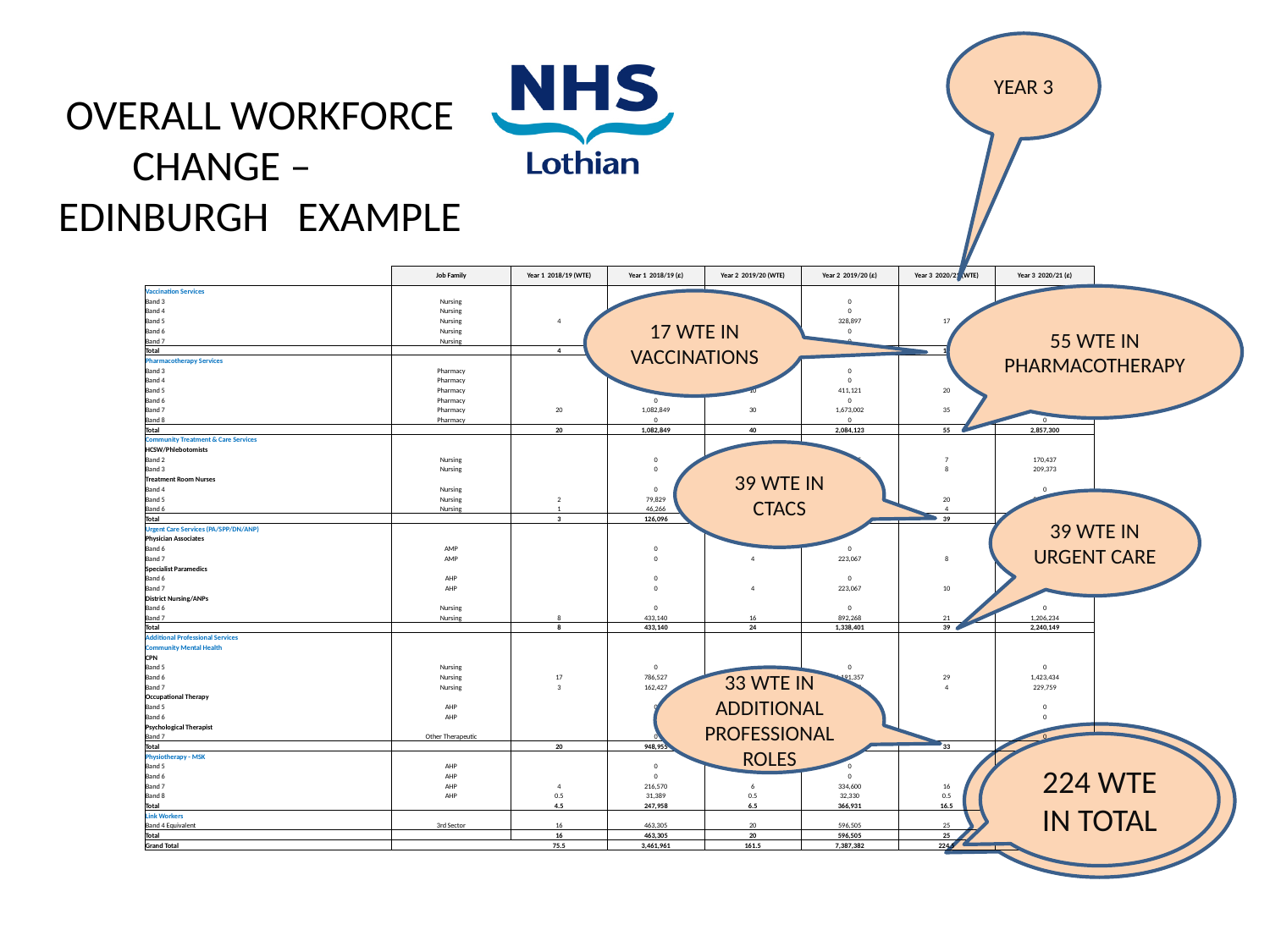

YEAR 3
# OVERALL WORKFORCE CHANGE – EDINBURGH   EXAMPLE
|  | Job Family | Year 1 2018/19 (WTE) | Year 1 2018/19 (£) | Year 2 2019/20 (WTE) | Year 2 2019/20 (£) | Year 3 2020/21 (WTE) | Year 3 2020/21 (£) |
| --- | --- | --- | --- | --- | --- | --- | --- |
| Vaccination Services |  |  |  |  |  |  |  |
| Band 3 | Nursing |  | 0 |  | 0 |  | 0 |
| Band 4 | Nursing |  | 0 |  | 0 |  | 0 |
| Band 5 | Nursing | 4 | 159,659 | 8 | 328,897 | 17 | 719,873 |
| Band 6 | Nursing |  | 0 |  | 0 |  | 0 |
| Band 7 | Nursing |  | 0 |  | 0 |  | 0 |
| Total |  | 4 | 159,659 | 8 | 328,897 | 17 | 719,873 |
| Pharmacotherapy Services |  |  |  |  |  |  |  |
| Band 3 | Pharmacy |  | 0 |  | 0 |  | 0 |
| Band 4 | Pharmacy |  | 0 |  | 0 |  | 0 |
| Band 5 | Pharmacy |  | 0 | 10 | 411,121 | 20 | 846,909 |
| Band 6 | Pharmacy |  | 0 |  | 0 |  | 0 |
| Band 7 | Pharmacy | 20 | 1,082,849 | 30 | 1,673,002 | 35 | 2,010,390 |
| Band 8 | Pharmacy |  | 0 |  | 0 |  | 0 |
| Total |  | 20 | 1,082,849 | 40 | 2,084,123 | 55 | 2,857,300 |
| Community Treatment & Care Services |  |  |  |  |  |  |  |
| HCSW/Phlebotomists |  |  |  |  |  |  |  |
| Band 2 | Nursing |  | 0 | 5 | 118,195 | 7 | 170,437 |
| Band 3 | Nursing |  | 0 | 5 | 127,047 | 8 | 209,373 |
| Treatment Room Nurses |  |  |  |  |  |  |  |
| Band 4 | Nursing |  | 0 |  | 0 |  | 0 |
| Band 5 | Nursing | 2 | 79,829 | 20 | 822,242 | 20 | 846,909 |
| Band 6 | Nursing | 1 | 46,266 | 4 | 190,617 | 4 | 196,336 |
| Total |  | 3 | 126,096 | 34 | 1,258,101 | 39 | 1,423,055 |
| Urgent Care Services (PA/SPP/DN/ANP) |  |  |  |  |  |  |  |
| Physician Associates |  |  |  |  |  |  |  |
| Band 6 | AMP |  | 0 |  | 0 |  | 0 |
| Band 7 | AMP |  | 0 | 4 | 223,067 | 8 | 459,518 |
| Specialist Paramedics |  |  |  |  |  |  |  |
| Band 6 | AHP |  | 0 |  | 0 |  | 0 |
| Band 7 | AHP |  | 0 | 4 | 223,067 | 10 | 574,397 |
| District Nursing/ANPs |  |  |  |  |  |  |  |
| Band 6 | Nursing |  | 0 |  | 0 |  | 0 |
| Band 7 | Nursing | 8 | 433,140 | 16 | 892,268 | 21 | 1,206,234 |
| Total |  | 8 | 433,140 | 24 | 1,338,401 | 39 | 2,240,149 |
| Additional Professional Services |  |  |  |  |  |  |  |
| Community Mental Health |  |  |  |  |  |  |  |
| CPN |  |  |  |  |  |  |  |
| Band 5 | Nursing |  | 0 |  | 0 |  | 0 |
| Band 6 | Nursing | 17 | 786,527 | 25 | 1,191,357 | 29 | 1,423,434 |
| Band 7 | Nursing | 3 | 162,427 | 4 | 223,067 | 4 | 229,759 |
| Occupational Therapy |  |  |  |  |  |  |  |
| Band 5 | AHP |  | 0 |  | 0 |  | 0 |
| Band 6 | AHP |  | 0 |  | 0 |  | 0 |
| Psychological Therapist |  |  |  |  |  |  |  |
| Band 7 | Other Therapeutic |  | 0 |  | 0 |  | 0 |
| Total |  | 20 | 948,955 | 29 | 1,414,424 | 33 | 1,653,193 |
| Physiotherapy - MSK |  |  |  |  |  |  |  |
| Band 5 | AHP |  | 0 |  | 0 |  | 0 |
| Band 6 | AHP |  | 0 |  | 0 |  | 0 |
| Band 7 | AHP | 4 | 216,570 | 6 | 334,600 | 16 | 919,036 |
| Band 8 | AHP | 0.5 | 31,389 | 0.5 | 32,330 | 0.5 | 33,300 |
| Total |  | 4.5 | 247,958 | 6.5 | 366,931 | 16.5 | 952,336 |
| Link Workers |  |  |  |  |  |  |  |
| Band 4 Equivalent | 3rd Sector | 16 | 463,305 | 20 | 596,505 | 25 | 768,000 |
| Total |  | 16 | 463,305 | 20 | 596,505 | 25 | 768,000 |
| Grand Total |  | 75.5 | 3,461,961 | 161.5 | 7,387,382 | 224.5 | 10,613,906 |
55 WTE IN PHARMACOTHERAPY
17 WTE IN VACCINATIONS

39 WTE IN CTACS
39 WTE IN URGENT CARE
33 WTE IN ADDITIONAL PROFESSIONAL ROLES
224 WTE IN TOTAL
224 WTE IN TOTAL